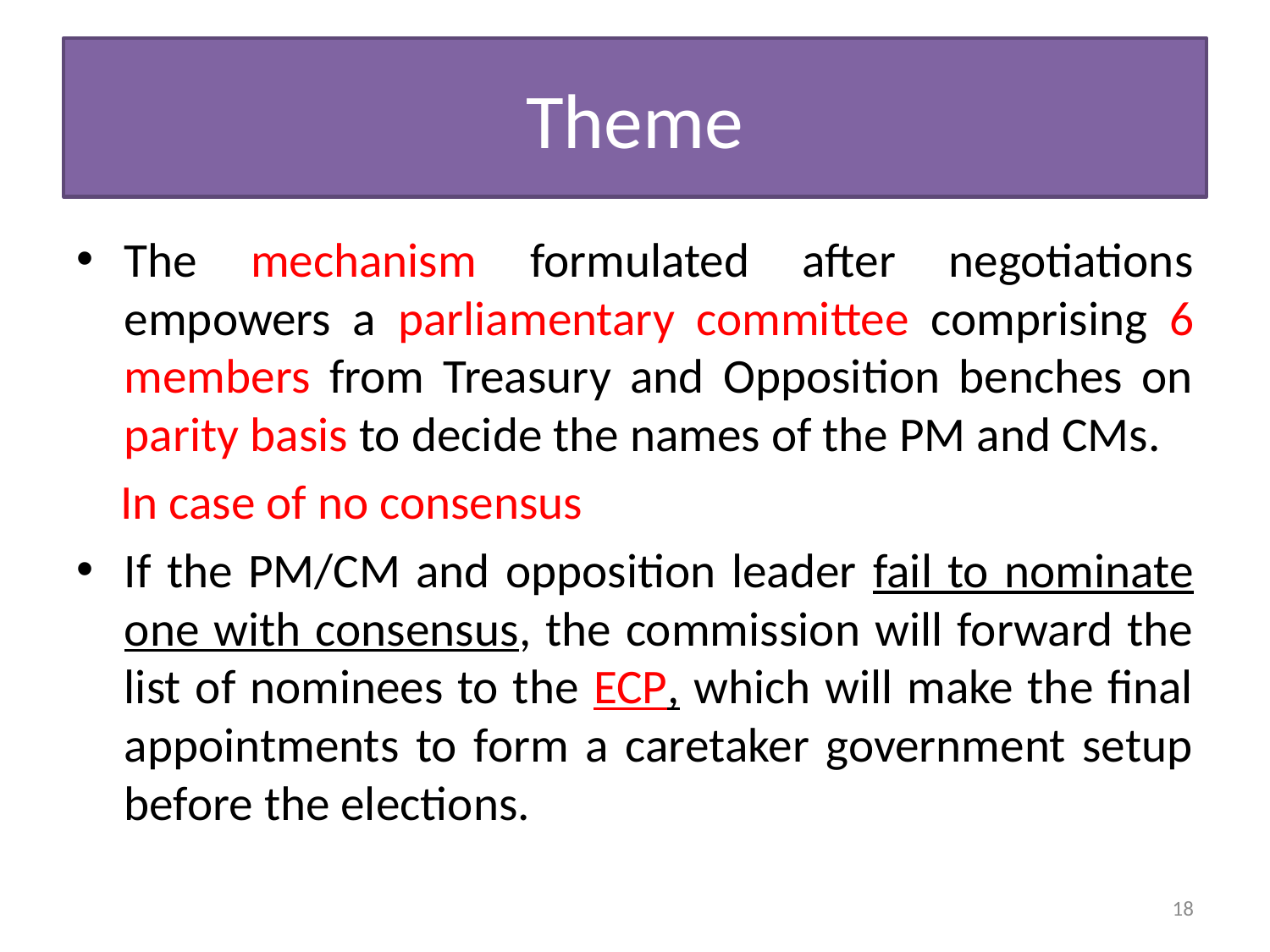

# Theme
The mechanism formulated after negotiations empowers a parliamentary committee comprising 6 members from Treasury and Opposition benches on parity basis to decide the names of the PM and CMs.
    In case of no consensus
If the PM/CM and opposition leader fail to nominate one with consensus, the commission will forward the list of nominees to the ECP, which will make the final appointments to form a caretaker government setup before the elections.
18